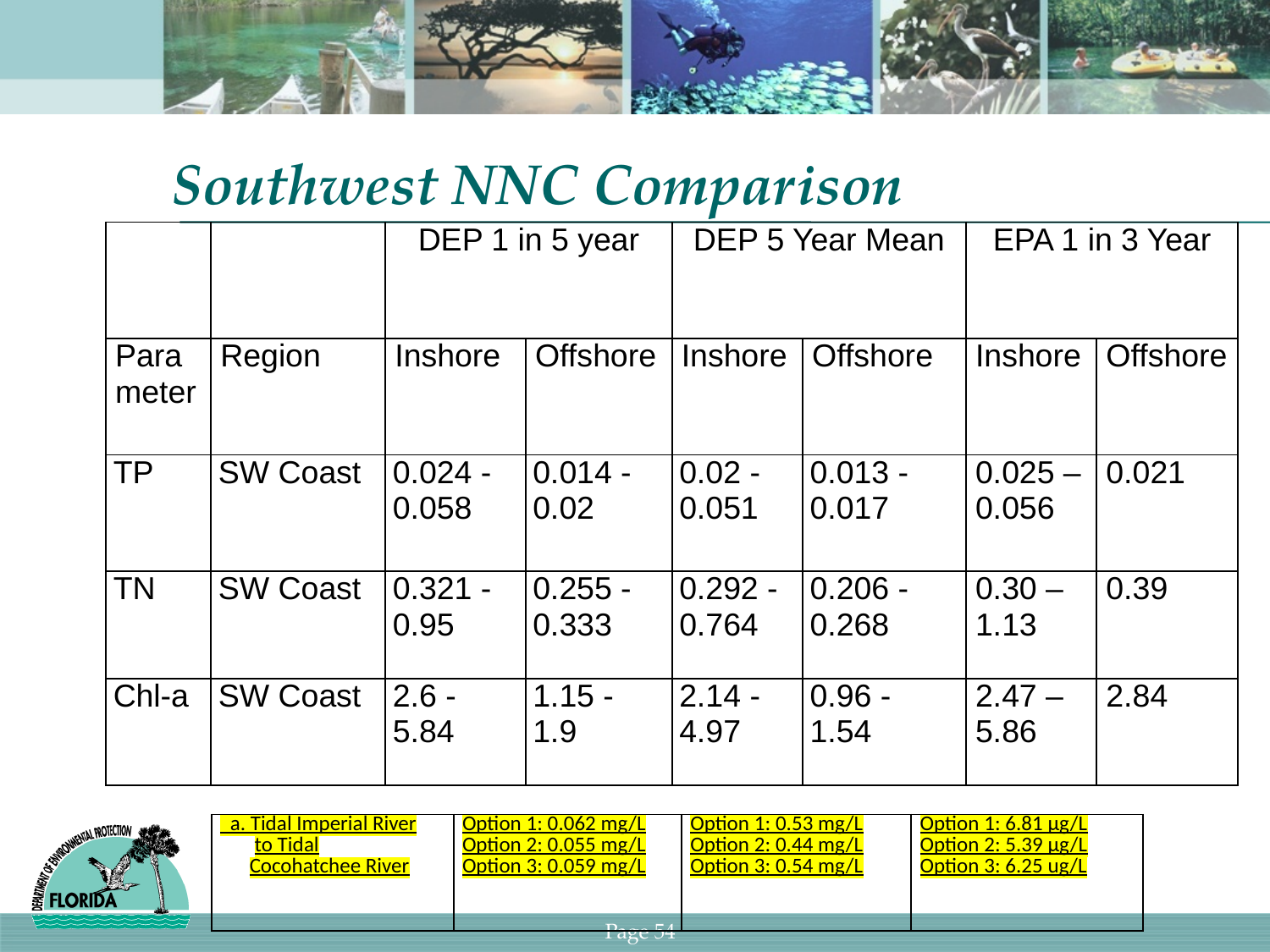

# Southwest NNC Comparison
|  |  | DEP 1 in 5 year |  | DEP 5 Year Mean |  | EPA 1 in 3 Year |  |
| --- | --- | --- | --- | --- | --- | --- | --- |
| Parameter | Region | Inshore | Offshore | Inshore | Offshore | Inshore | Offshore |
| TP | SW Coast | 0.024 - 0.058 | 0.014 - 0.02 | 0.02 - 0.051 | 0.013 - 0.017 | 0.025 – 0.056 | 0.021 |
| TN | SW Coast | 0.321 - 0.95 | 0.255 - 0.333 | 0.292 - 0.764 | 0.206 - 0.268 | 0.30 – 1.13 | 0.39 |
| Chl-a | SW Coast | 2.6 - 5.84 | 1.15 - 1.9 | 2.14 - 4.97 | 0.96 - 1.54 | 2.47 – 5.86 | 2.84 |
| a. Tidal Imperial River        to Tidal       Cocohatchee River | Option 1: 0.062 mg/L Option 2: 0.055 mg/L Option 3: 0.059 mg/L | Option 1: 0.53 mg/L Option 2: 0.44 mg/L Option 3: 0.54 mg/L | Option 1: 6.81 µg/L Option 2: 5.39 µg/L Option 3: 6.25 ug/L |
| --- | --- | --- | --- |